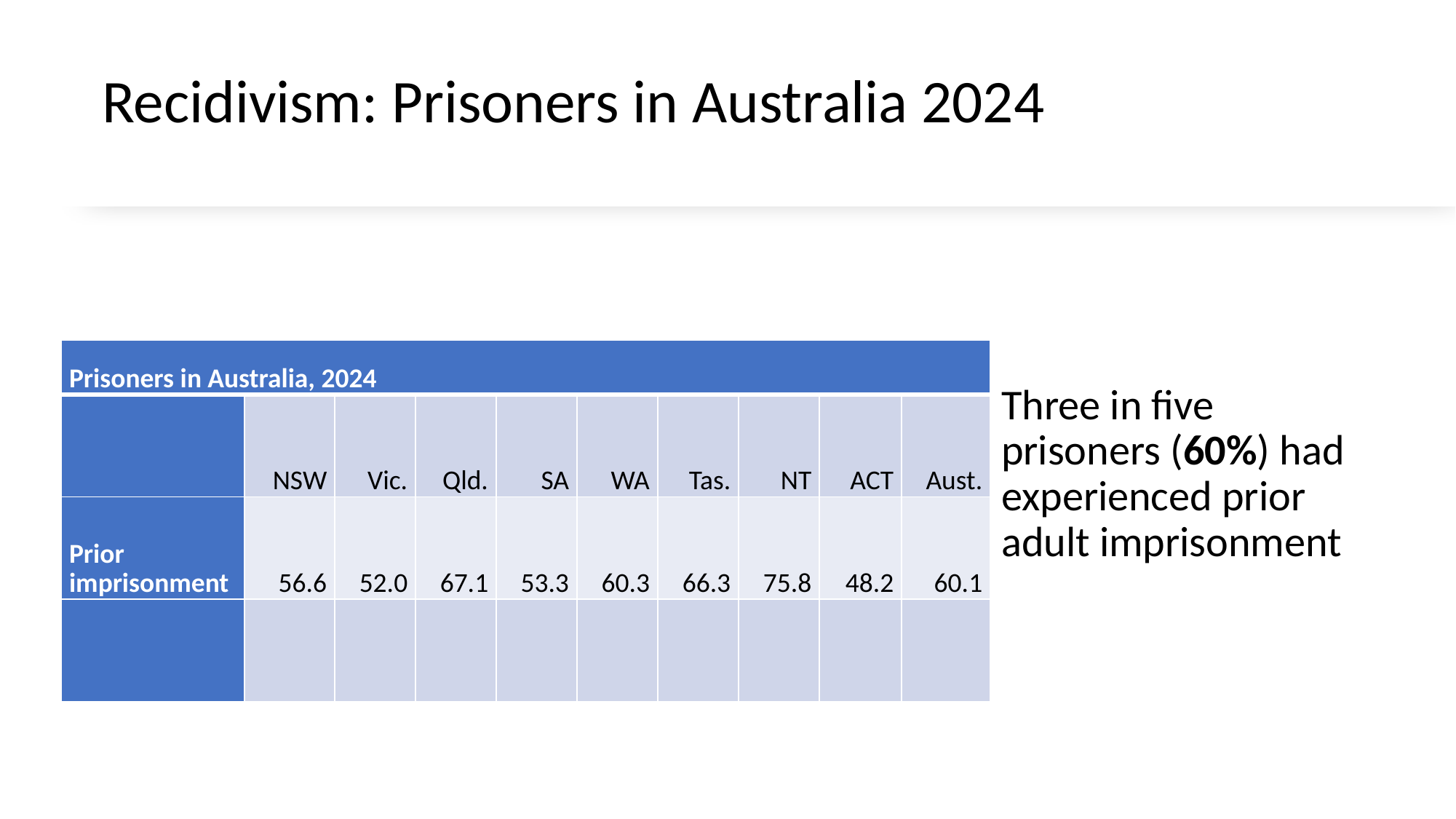

# Recidivism: Prisoners in Australia 2024
Three in five prisoners (60%) had experienced prior adult imprisonment

| Prisoners in Australia, 2024 |  |  |  |  |  |  |  |  |  |
| --- | --- | --- | --- | --- | --- | --- | --- | --- | --- |
|  | NSW | Vic. | Qld. | SA | WA | Tas. | NT | ACT | Aust. |
| Prior imprisonment | 56.6 | 52.0 | 67.1 | 53.3 | 60.3 | 66.3 | 75.8 | 48.2 | 60.1 |
|  |  |  |  |  |  |  |  |  |  |